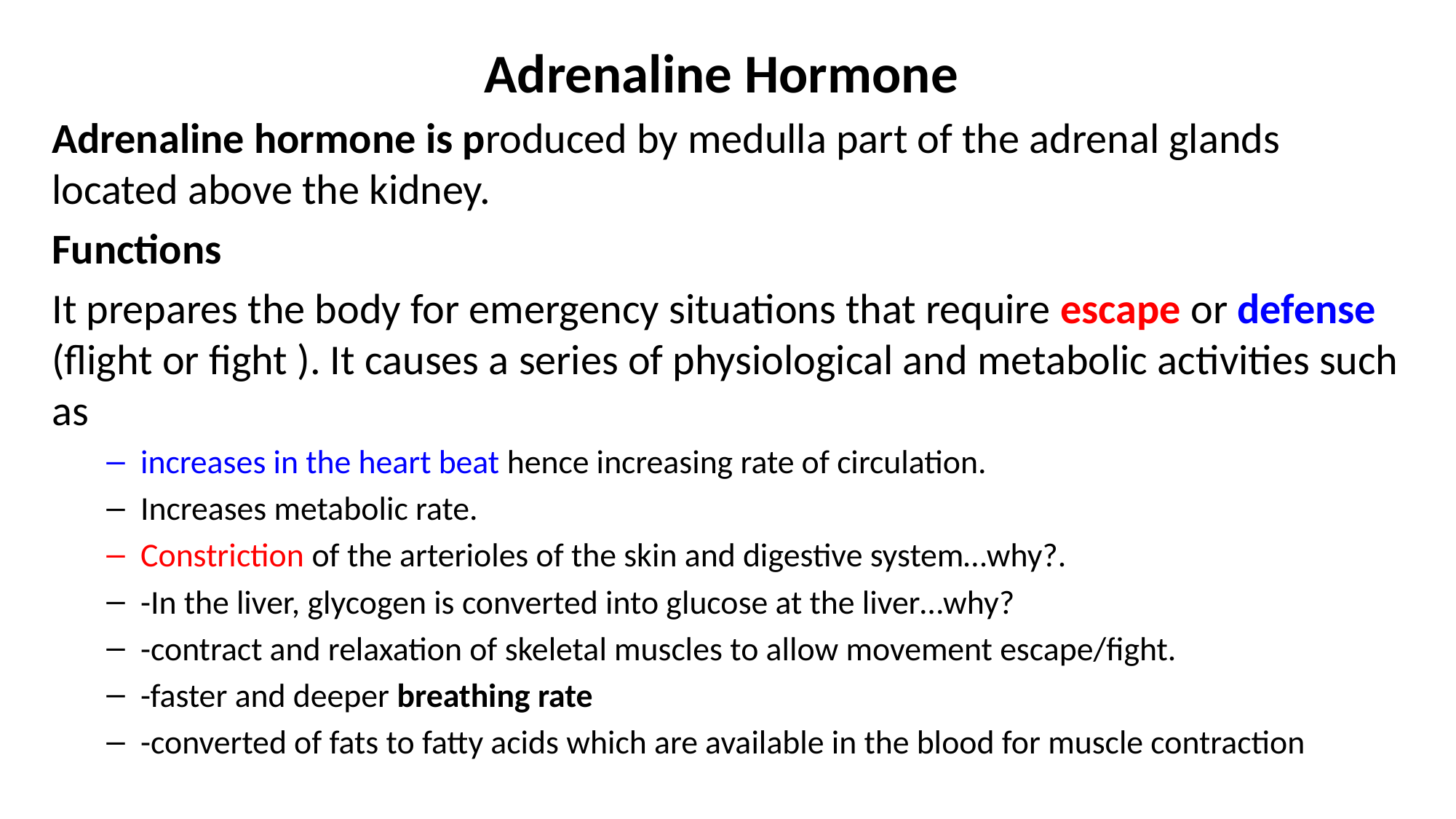

# Adrenaline Hormone
Adrenaline hormone is produced by medulla part of the adrenal glands located above the kidney.
Functions
It prepares the body for emergency situations that require escape or defense (flight or fight ). It causes a series of physiological and metabolic activities such as
increases in the heart beat hence increasing rate of circulation.
Increases metabolic rate.
Constriction of the arterioles of the skin and digestive system…why?.
-In the liver, glycogen is converted into glucose at the liver…why?
-contract and relaxation of skeletal muscles to allow movement escape/fight.
-faster and deeper breathing rate
-converted of fats to fatty acids which are available in the blood for muscle contraction